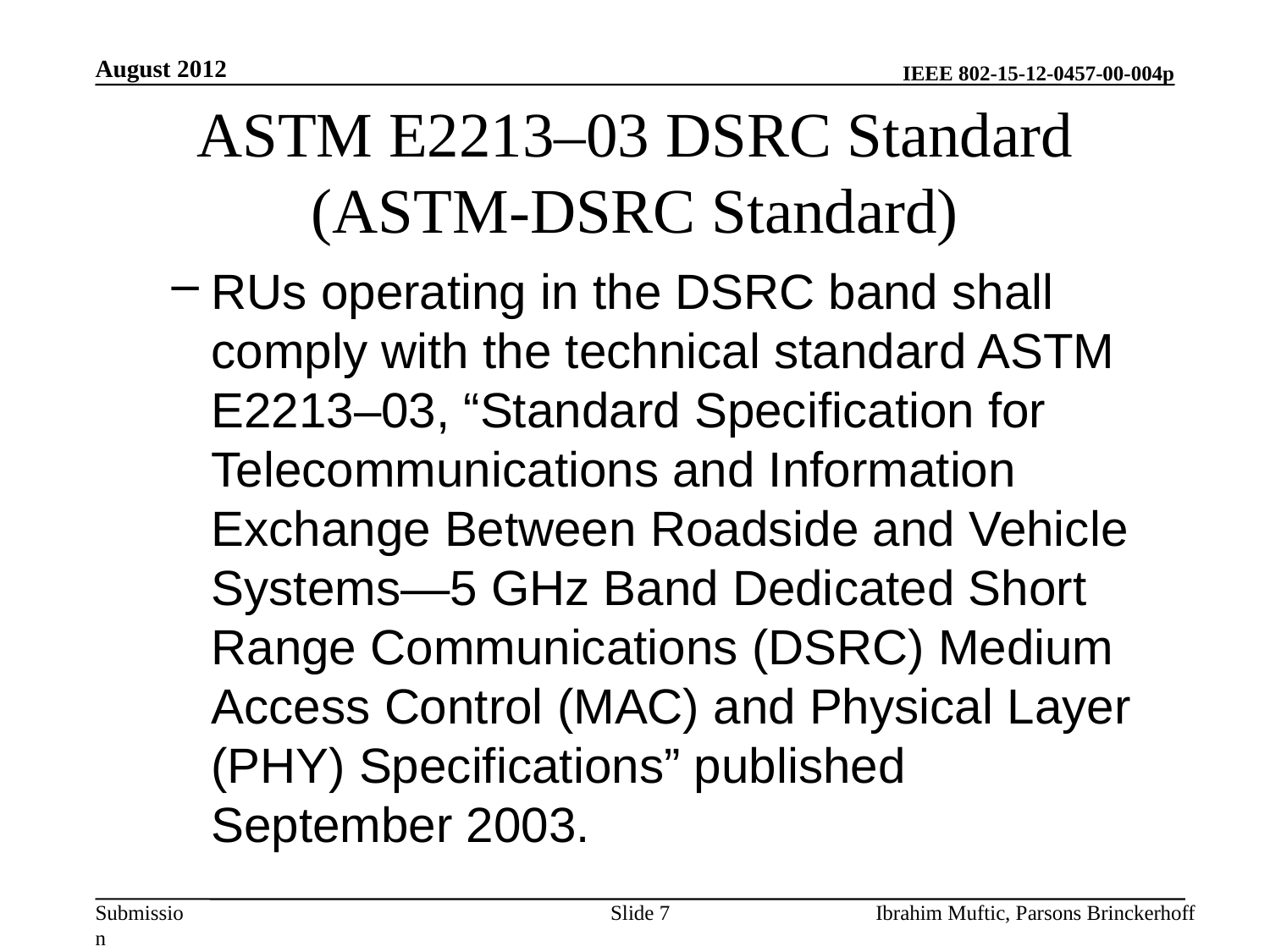

August 2012
# ASTM E2213–03 DSRC Standard (ASTM-DSRC Standard)
RUs operating in the DSRC band shall comply with the technical standard ASTM E2213–03, “Standard Specification for Telecommunications and Information Exchange Between Roadside and Vehicle Systems—5 GHz Band Dedicated Short Range Communications (DSRC) Medium Access Control (MAC) and Physical Layer (PHY) Specifications” published September 2003.

Slide 7
Ibrahim Muftic, Parsons Brinckerhoff